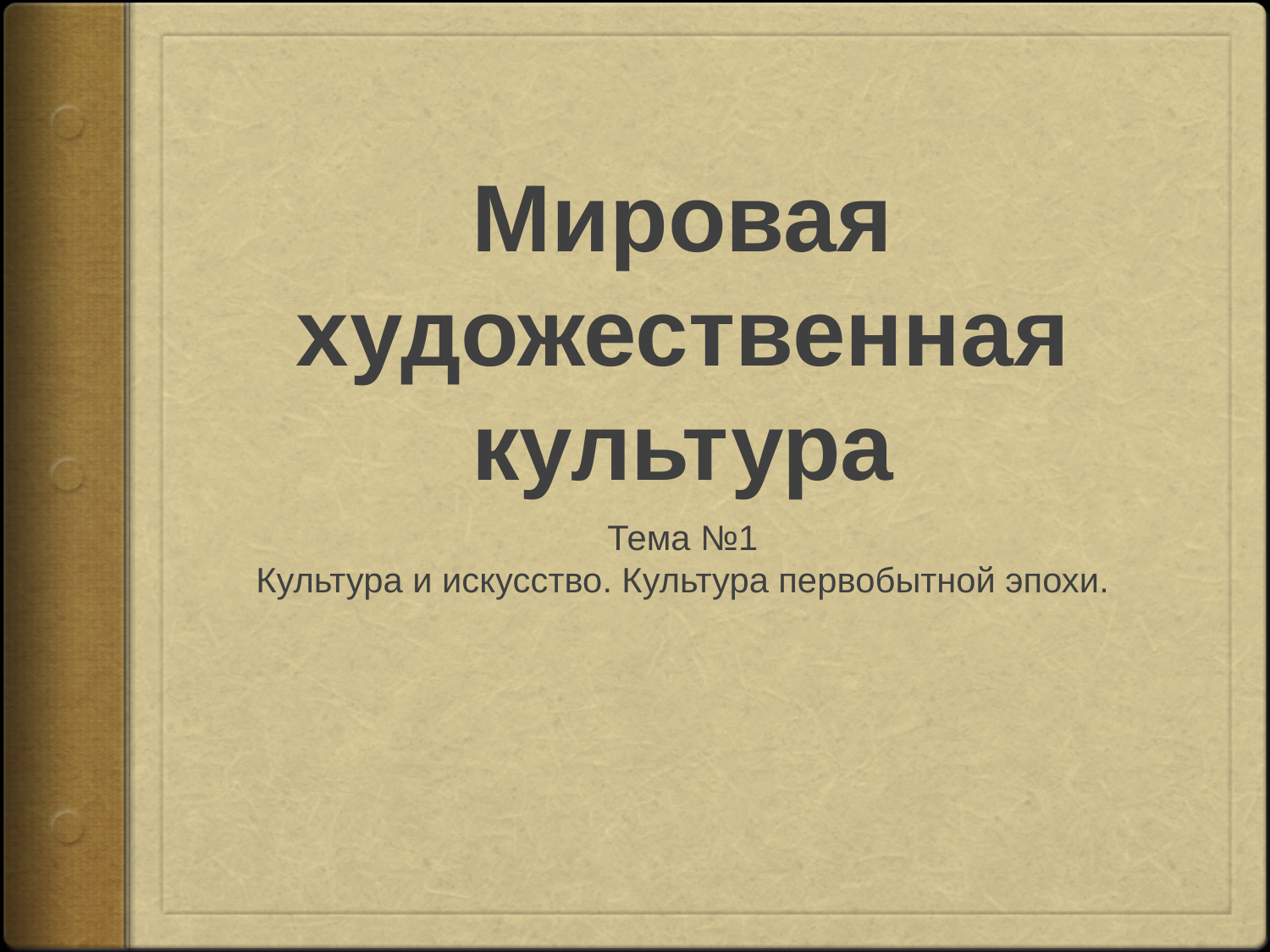

# Мировая художественная культура
Тема №1
Культура и искусство. Культура первобытной эпохи.